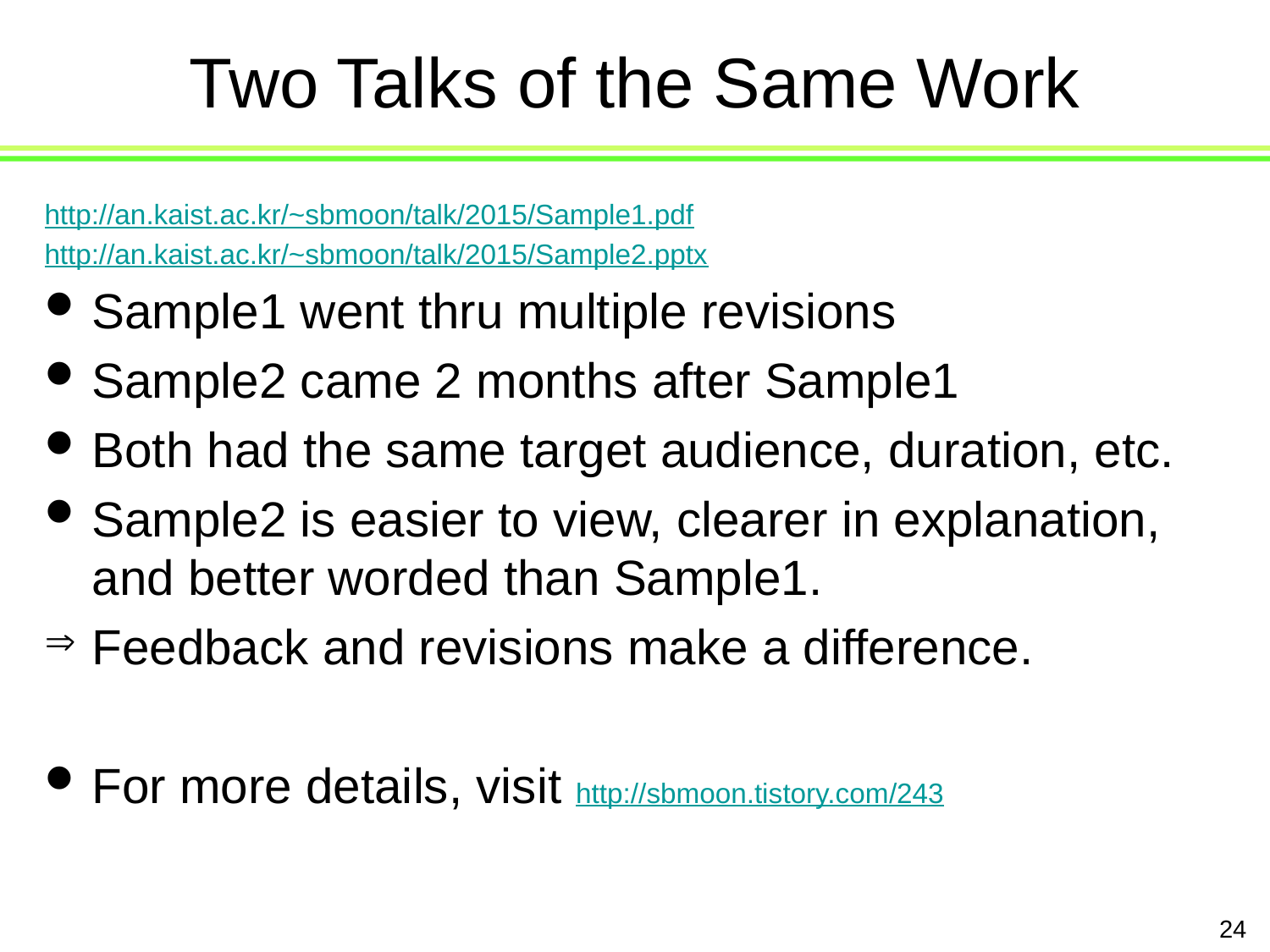

# Two Talks of the Same Work
http://an.kaist.ac.kr/~sbmoon/talk/2015/Sample1.pdf
http://an.kaist.ac.kr/~sbmoon/talk/2015/Sample2.pptx
Sample1 went thru multiple revisions
Sample2 came 2 months after Sample1
Both had the same target audience, duration, etc.
Sample2 is easier to view, clearer in explanation, and better worded than Sample1.
Feedback and revisions make a difference.

For more details, visit http://sbmoon.tistory.com/243
24